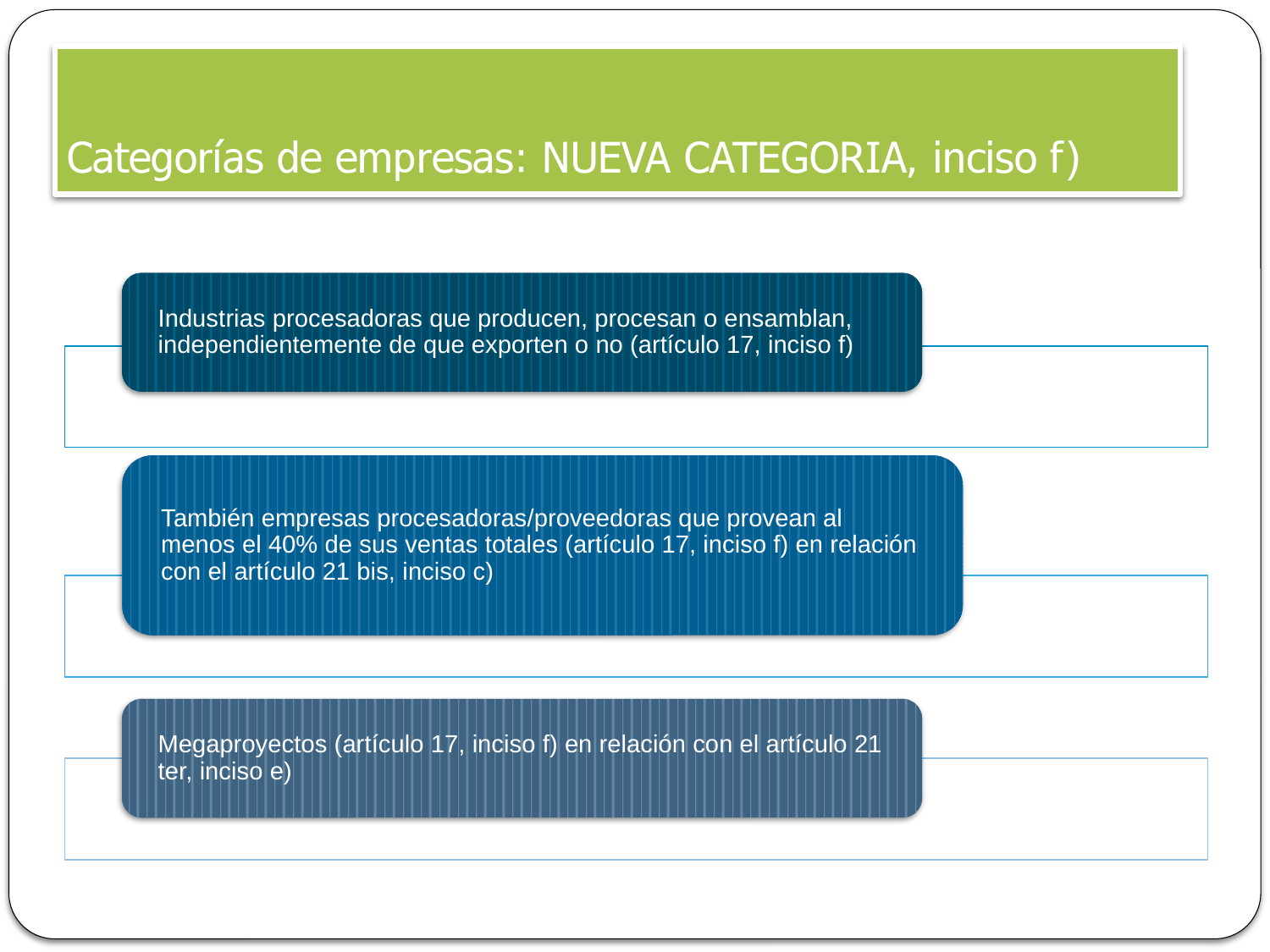

# Categorías de empresas: NUEVA CATEGORIA, inciso f)
Industrias procesadoras que producen, procesan o ensamblan, independientemente de que exporten o no (artículo 17, inciso f)
También empresas procesadoras/proveedoras que provean al menos el 40% de sus ventas totales (artículo 17, inciso f) en relación con el artículo 21 bis, inciso c)
Megaproyectos (artículo 17, inciso f) en relación con el artículo 21 ter, inciso e)